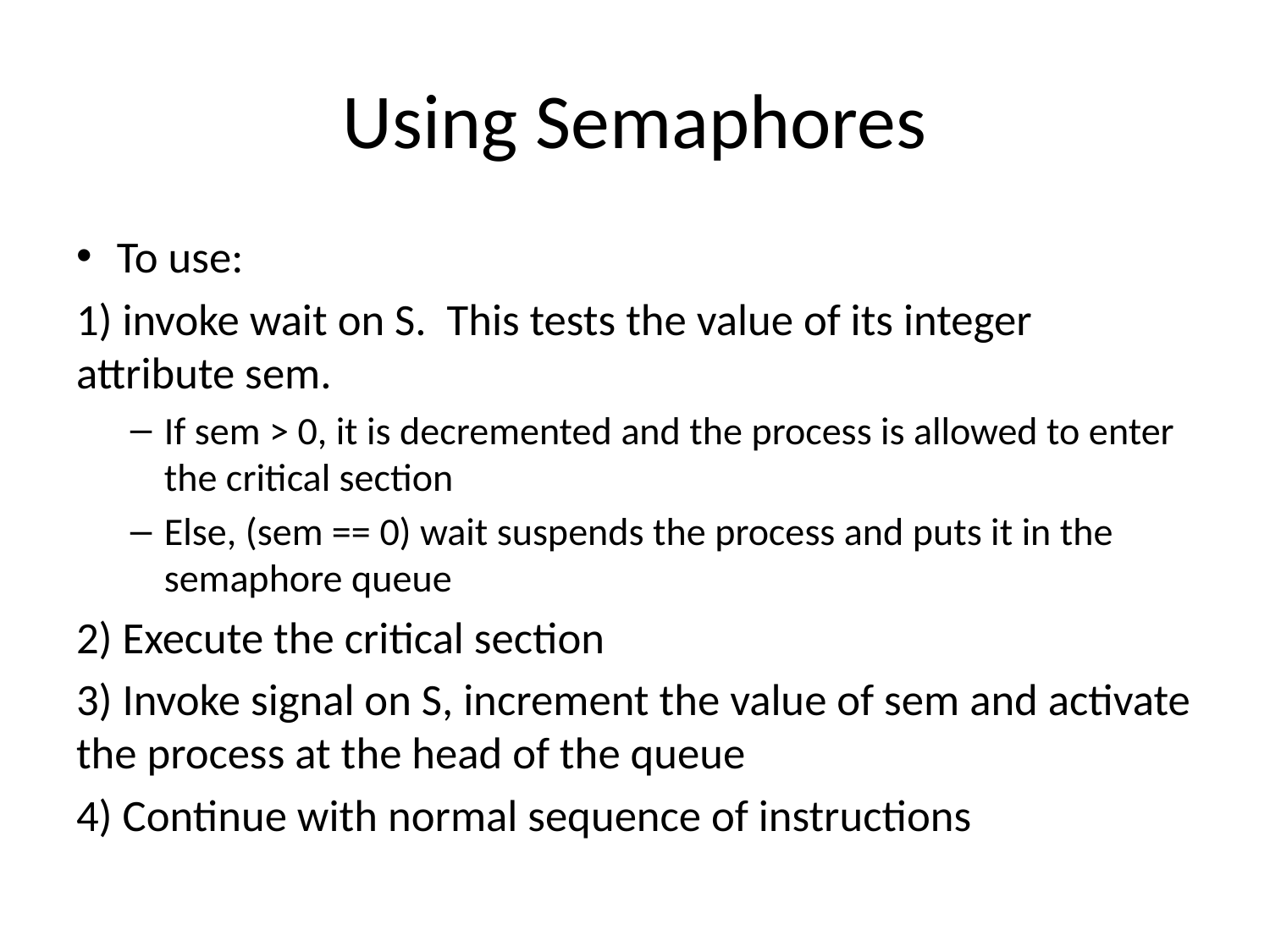

# Using Semaphores
To use:
1) invoke wait on S.  This tests the value of its integer attribute sem.
If sem > 0, it is decremented and the process is allowed to enter the critical section
Else, (sem == 0) wait suspends the process and puts it in the semaphore queue
2) Execute the critical section
3) Invoke signal on S, increment the value of sem and activate the process at the head of the queue
4) Continue with normal sequence of instructions